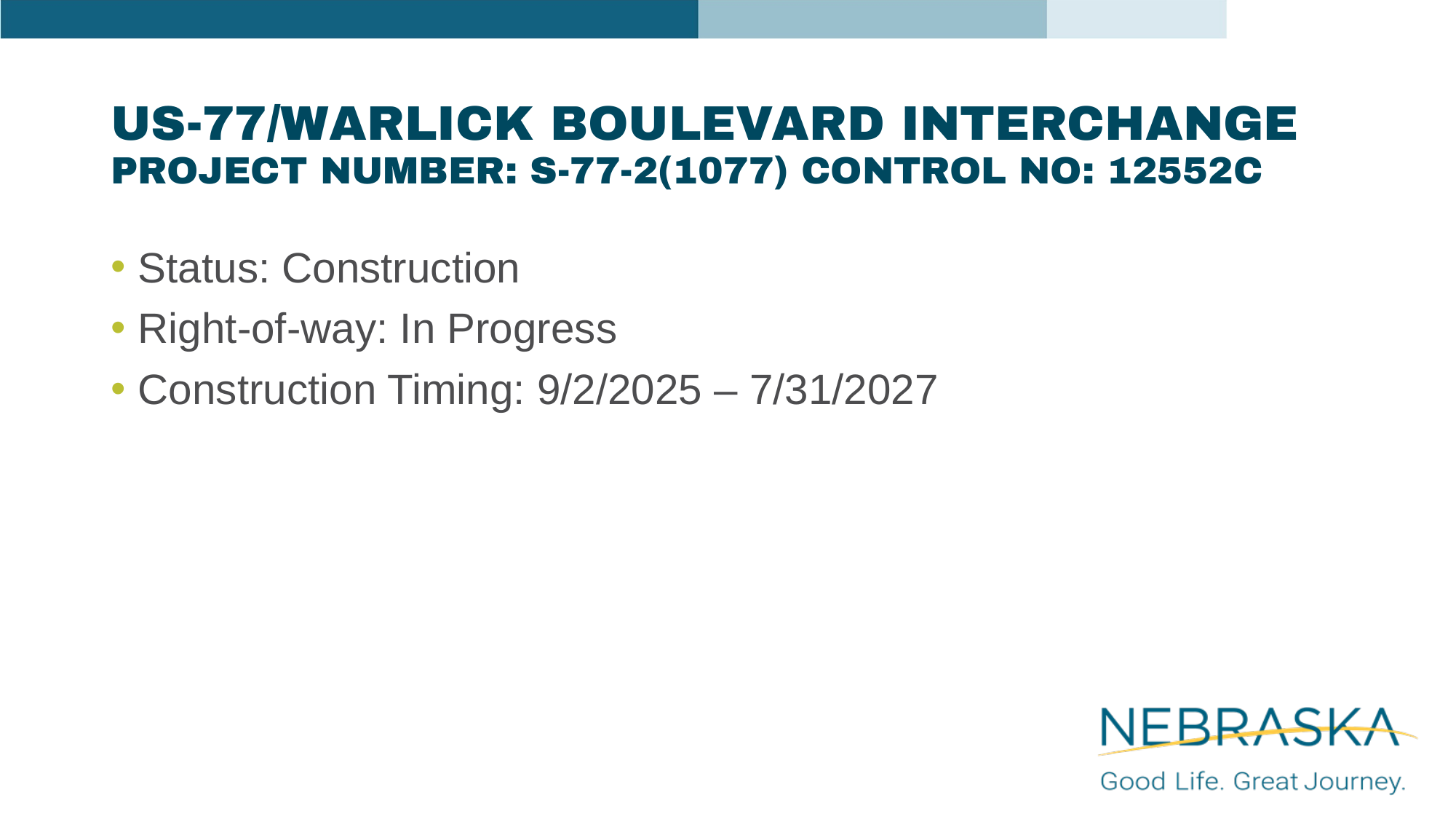

# US-77/Warlick Boulevard Interchange Project Number: S-77-2(1077) Control No: 12552C
Status: Construction
Right-of-way: In Progress
Construction Timing: 9/2/2025 – 7/31/2027